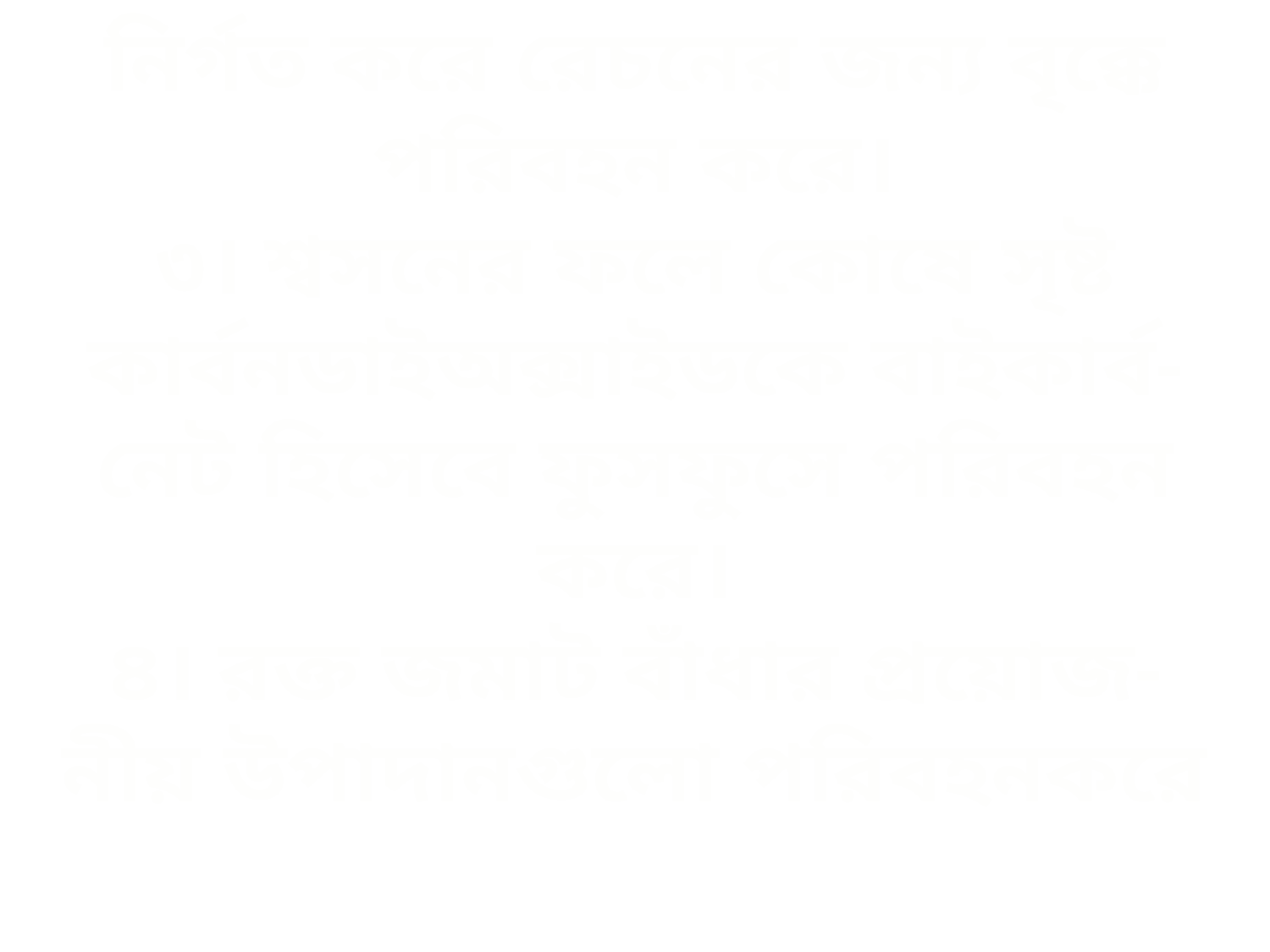

নির্গত করে রেচনের জন্য বৃক্কে
পরিবহন করে।
৩। শ্বসনের ফলে কোষে সৃষ্ট
কার্বনডাইঅক্সাইডকে বাইকার্ব-
নেট হিসেবে ফুসফুসে পরিবহন
করে।
৪। রক্ত জমাট বাঁধার প্রয়োজ-
নীয় উপাদানগুলো পরিবহনকরে